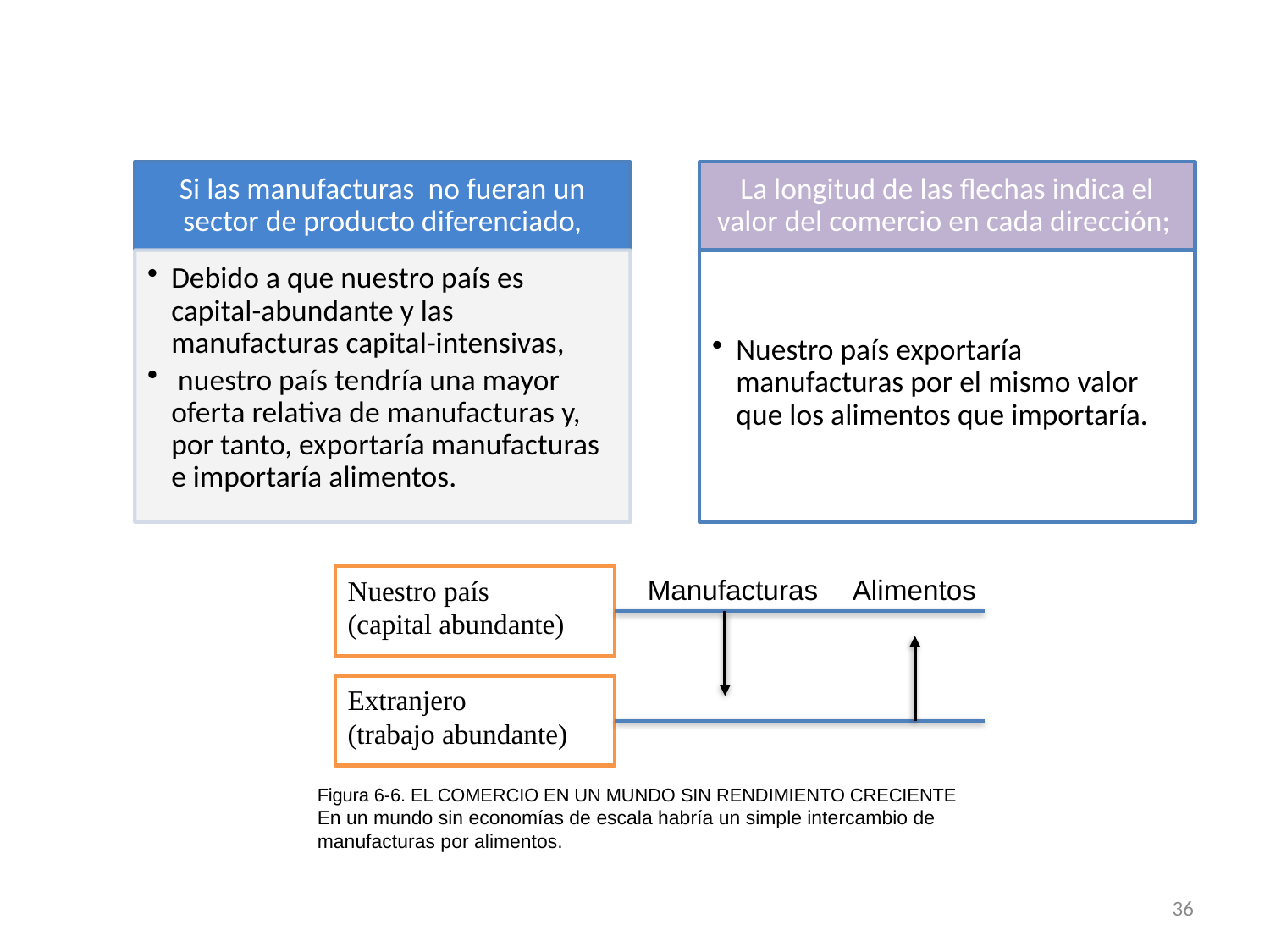

Si las manufacturas  no fueran un sector de producto diferenciado,
Debido a que nuestro país es capital-abundante y las manufacturas capital-intensivas,
 nuestro país tendría una mayor oferta relativa de manufacturas y, por tanto, exportaría manufacturas e importaría alimentos.
La longitud de las flechas indica el valor del comercio en cada dirección;
Nuestro país exportaría manufacturas por el mismo valor que los alimentos que importaría.
Alimentos
Nuestro país
(capital abundante)
Manufacturas
Extranjero
(trabajo abundante)
Figura 6-6. EL COMERCIO EN UN MUNDO SIN RENDIMIENTO CRECIENTE
En un mundo sin economías de escala habría un simple intercambio de manufacturas por alimentos.
36